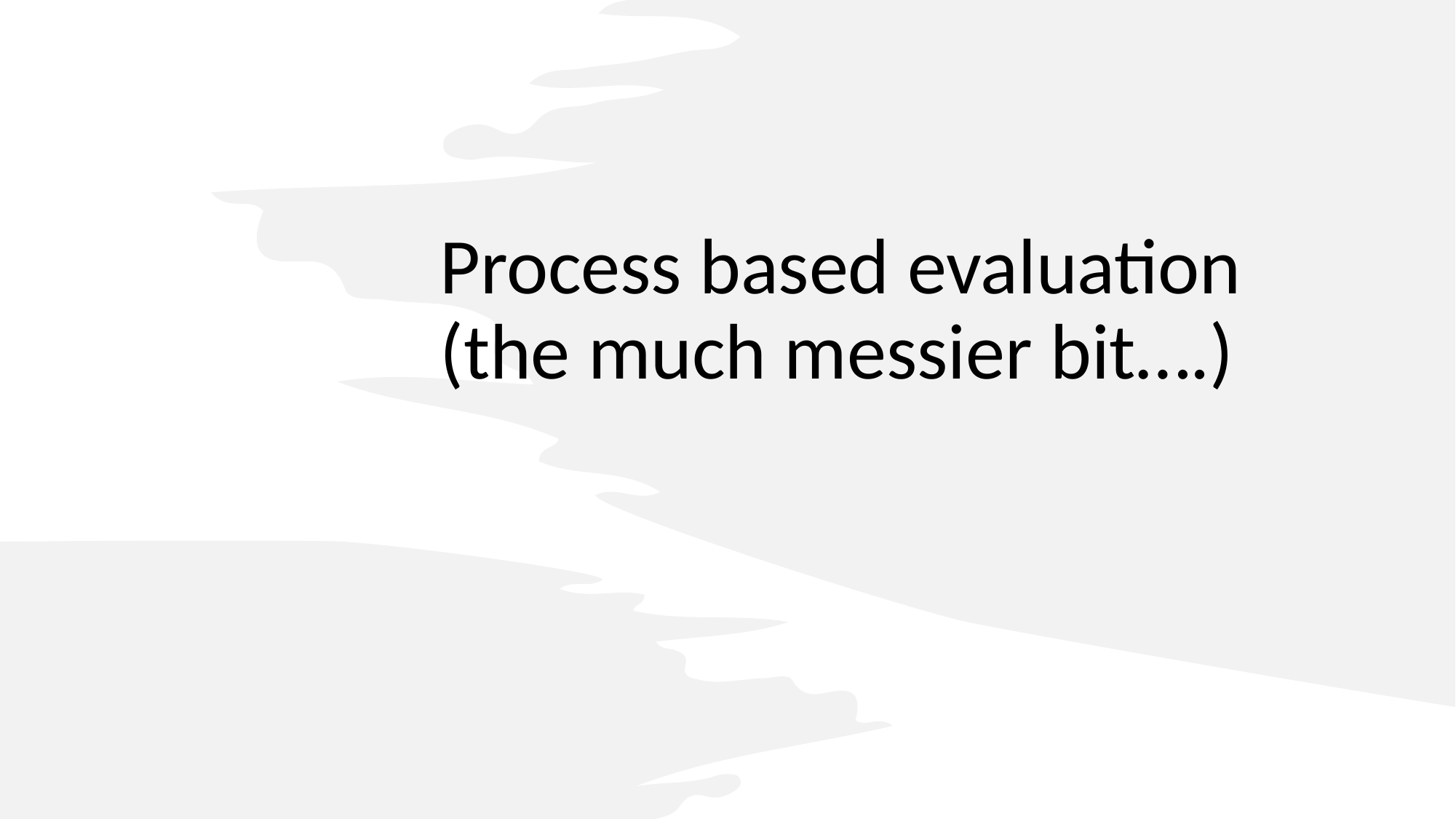

# Process based evaluation (the much messier bit….)